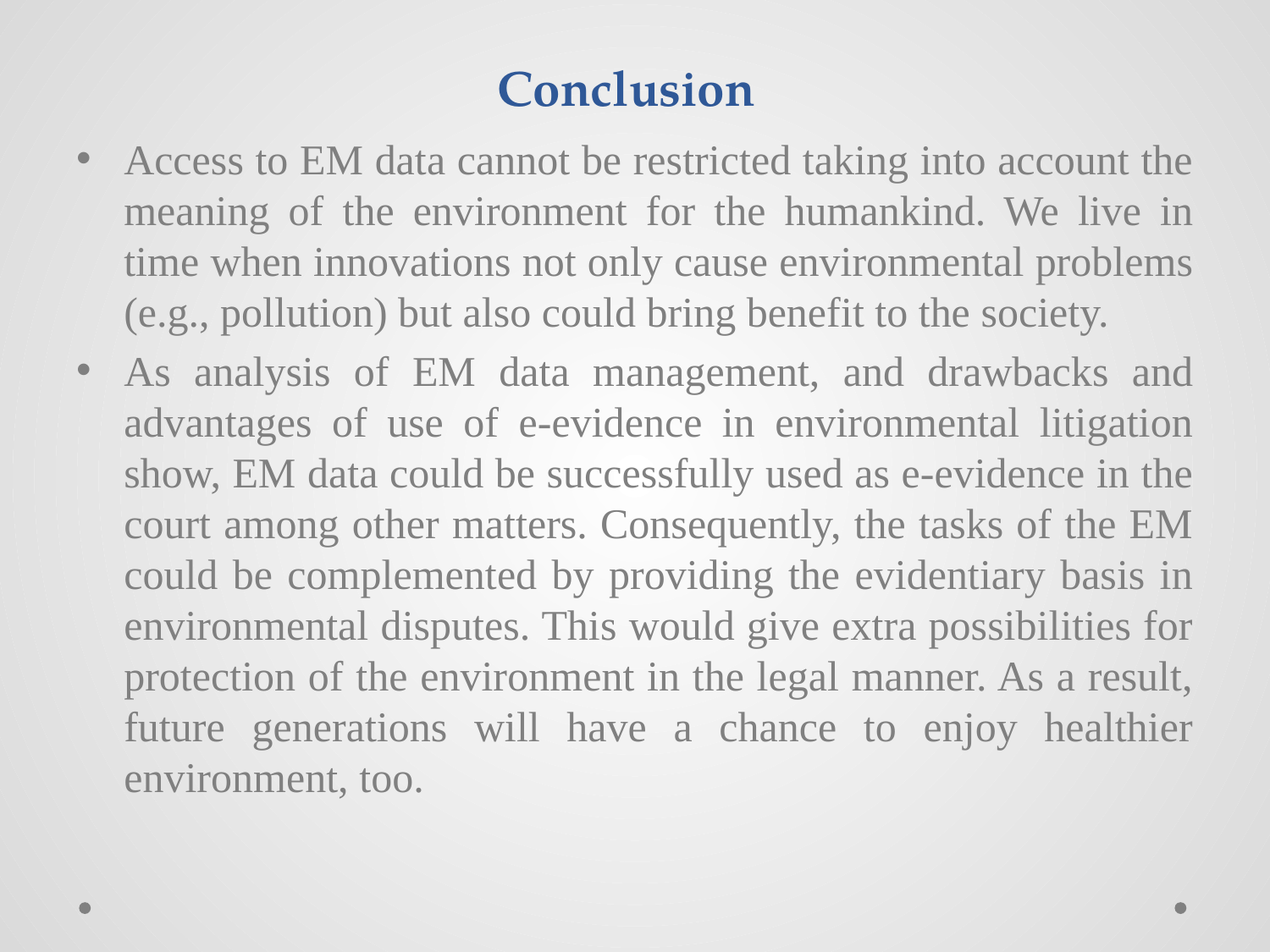

# Conclusion
Access to EM data cannot be restricted taking into account the meaning of the environment for the humankind. We live in time when innovations not only cause environmental problems (e.g., pollution) but also could bring benefit to the society.
As analysis of EM data management, and drawbacks and advantages of use of e-evidence in environmental litigation show, EM data could be successfully used as e-evidence in the court among other matters. Consequently, the tasks of the EM could be complemented by providing the evidentiary basis in environmental disputes. This would give extra possibilities for protection of the environment in the legal manner. As a result, future generations will have a chance to enjoy healthier environment, too.